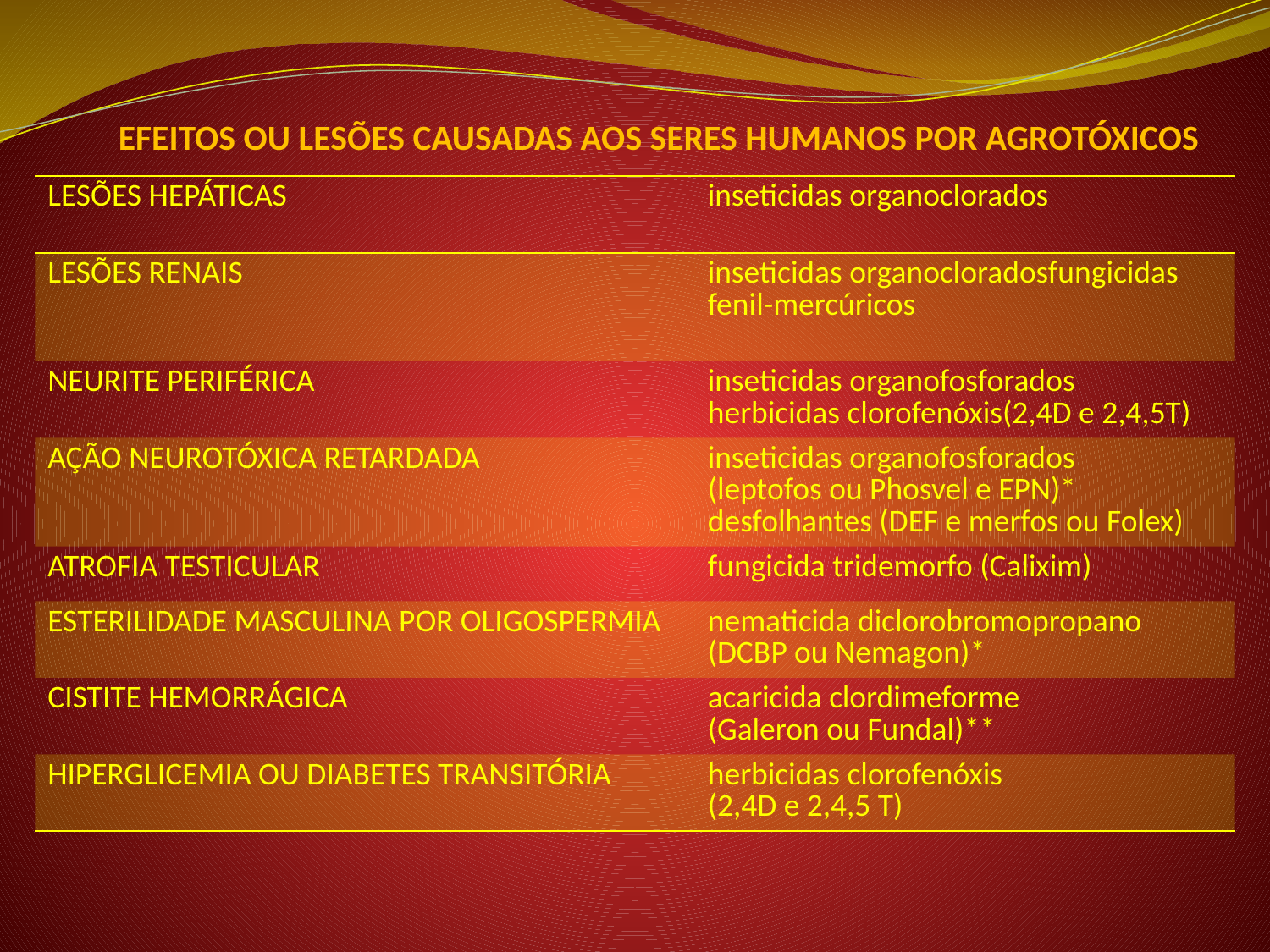

# EFEITOS OU LESÕES CAUSADAS AOS SERES HUMANOS POR AGROTÓXICOS
| LESÕES HEPÁTICAS | inseticidas organoclorados |
| --- | --- |
| LESÕES RENAIS | inseticidas organocloradosfungicidas fenil-mercúricos |
| NEURITE PERIFÉRICA | inseticidas organofosforados herbicidas clorofenóxis(2,4D e 2,4,5T) |
| AÇÃO NEUROTÓXICA RETARDADA | inseticidas organofosforados (leptofos ou Phosvel e EPN)\* desfolhantes (DEF e merfos ou Folex) |
| ATROFIA TESTICULAR | fungicida tridemorfo (Calixim) |
| ESTERILIDADE MASCULINA POR OLIGOSPERMIA | nematicida diclorobromopropano (DCBP ou Nemagon)\* |
| CISTITE HEMORRÁGICA | acaricida clordimeforme (Galeron ou Fundal)\*\* |
| HIPERGLICEMIA OU DIABETES TRANSITÓRIA | herbicidas clorofenóxis (2,4D e 2,4,5 T) |